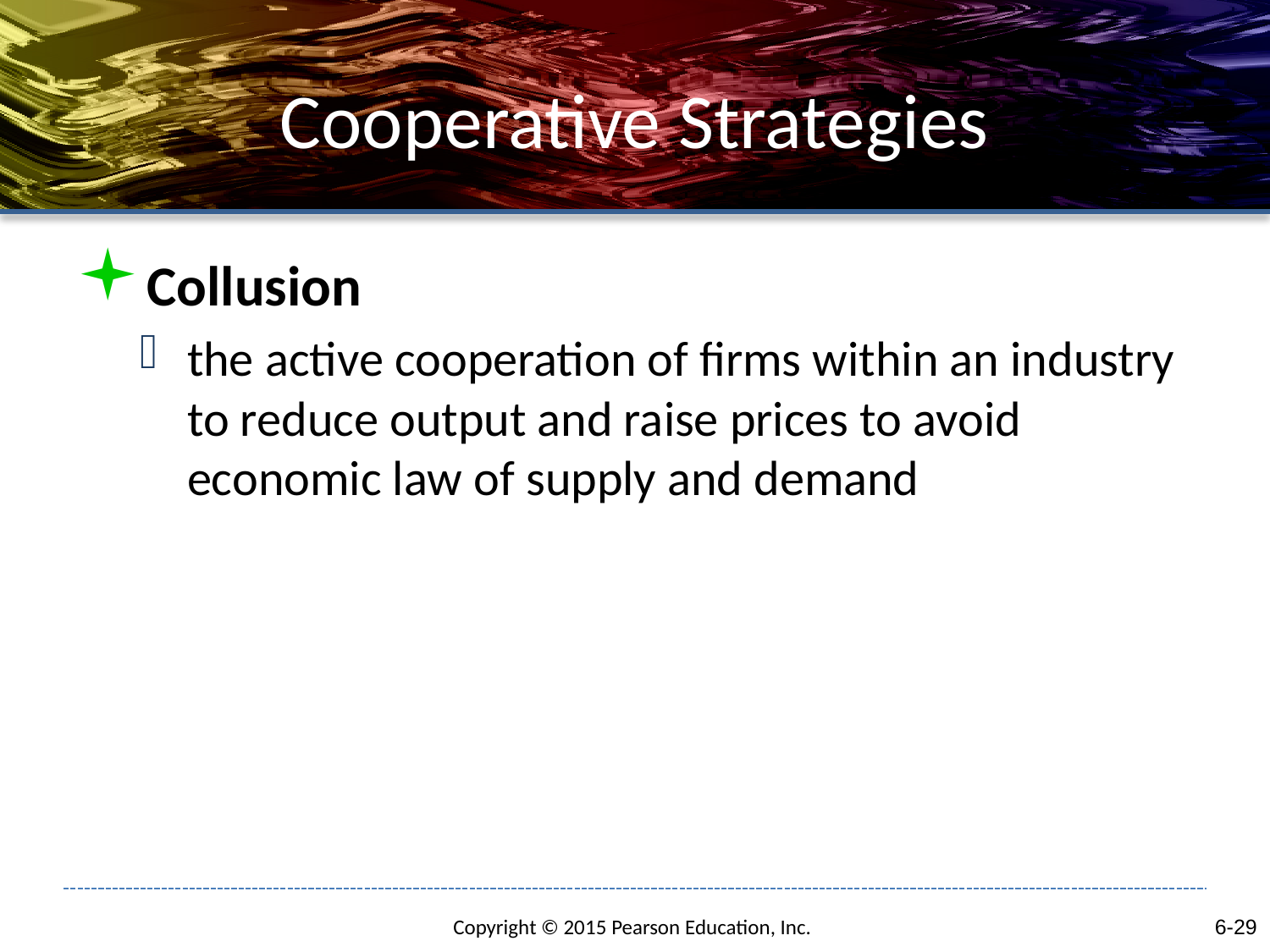

# Cooperative Strategies
Collusion
the active cooperation of firms within an industry to reduce output and raise prices to avoid economic law of supply and demand

6-29
Copyright © 2015 Pearson Education, Inc.